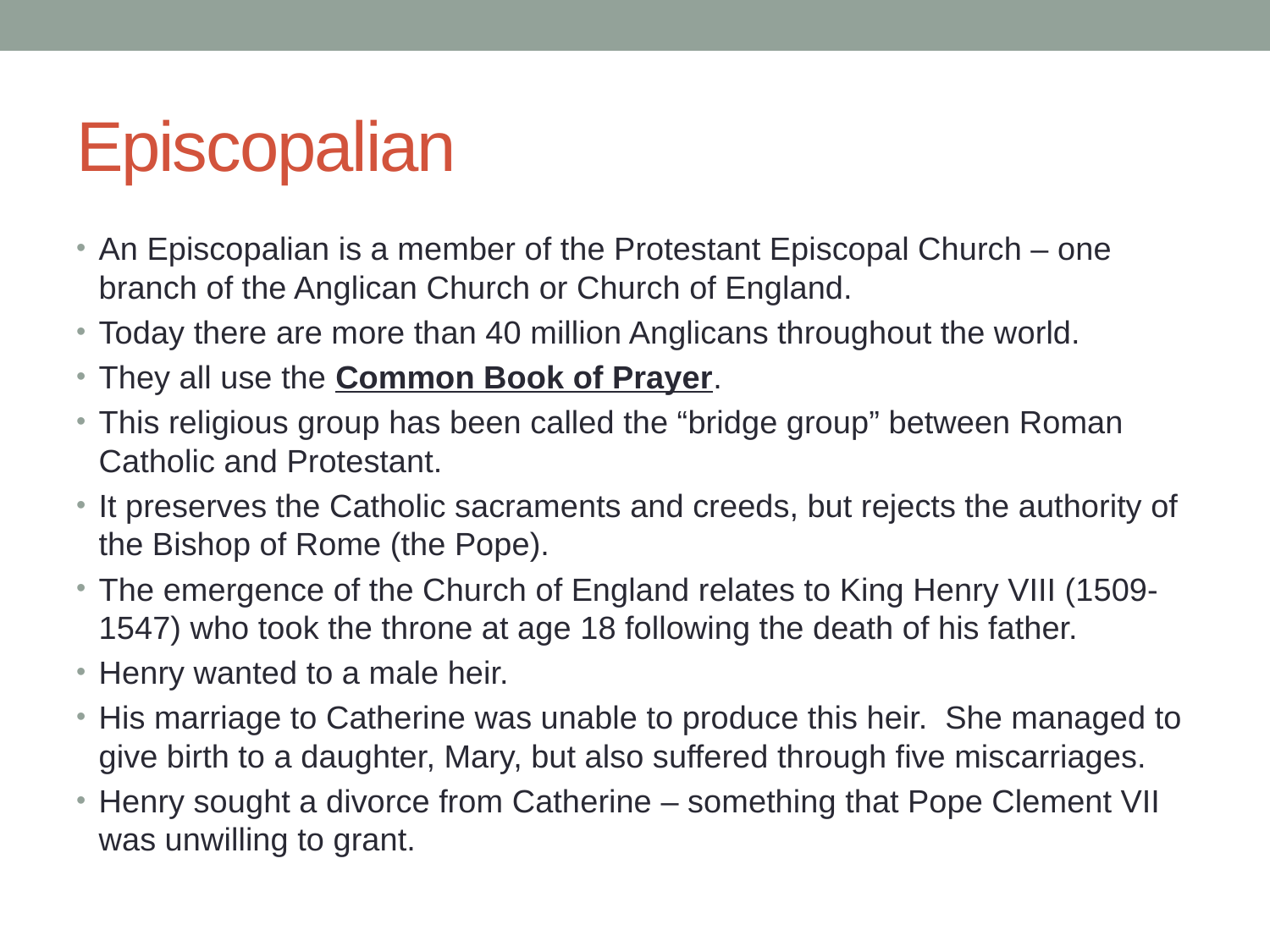

# Episcopalian
An Episcopalian is a member of the Protestant Episcopal Church – one branch of the Anglican Church or Church of England.
Today there are more than 40 million Anglicans throughout the world.
They all use the Common Book of Prayer.
This religious group has been called the “bridge group” between Roman Catholic and Protestant.
It preserves the Catholic sacraments and creeds, but rejects the authority of the Bishop of Rome (the Pope).
The emergence of the Church of England relates to King Henry VIII (1509-1547) who took the throne at age 18 following the death of his father.
Henry wanted to a male heir.
His marriage to Catherine was unable to produce this heir.  She managed to give birth to a daughter, Mary, but also suffered through five miscarriages.
Henry sought a divorce from Catherine – something that Pope Clement VII was unwilling to grant.